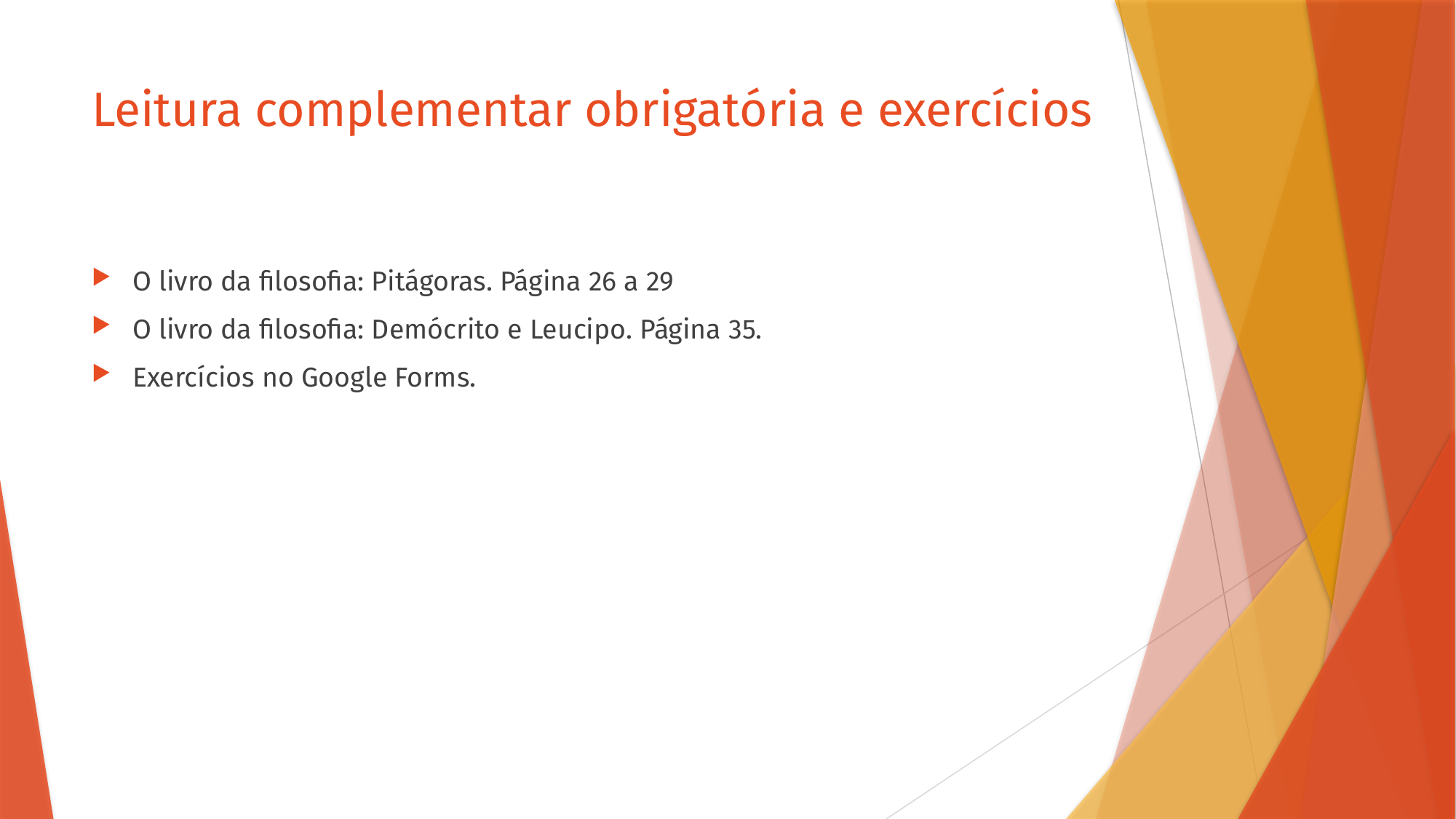

# Leitura complementar obrigatória e exercícios
O livro da filosofia: Pitágoras. Página 26 a 29
O livro da filosofia: Demócrito e Leucipo. Página 35.
Exercícios no Google Forms.